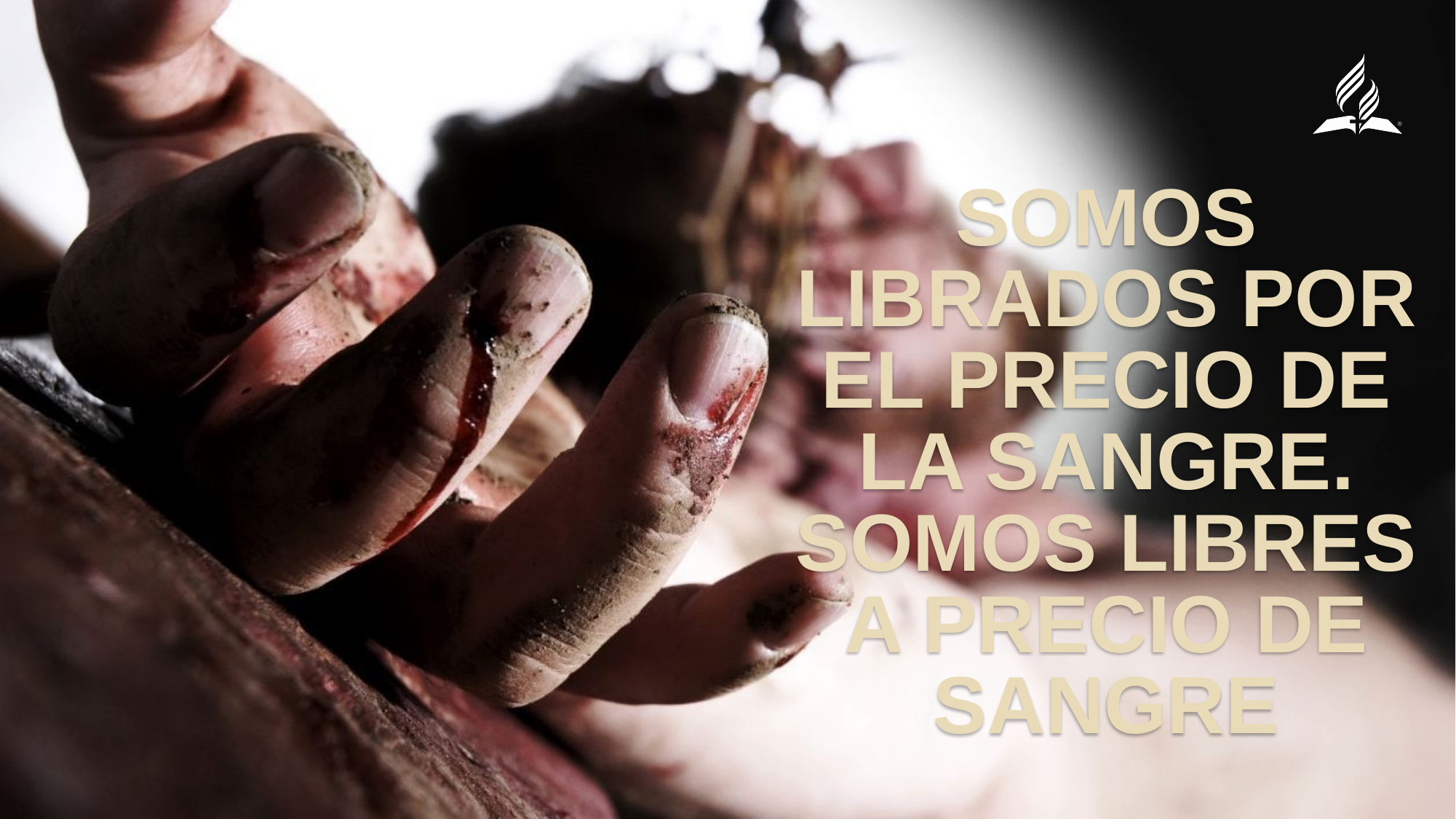

Somos librados por el precio de la sangre. Somos libres a precio de sangre